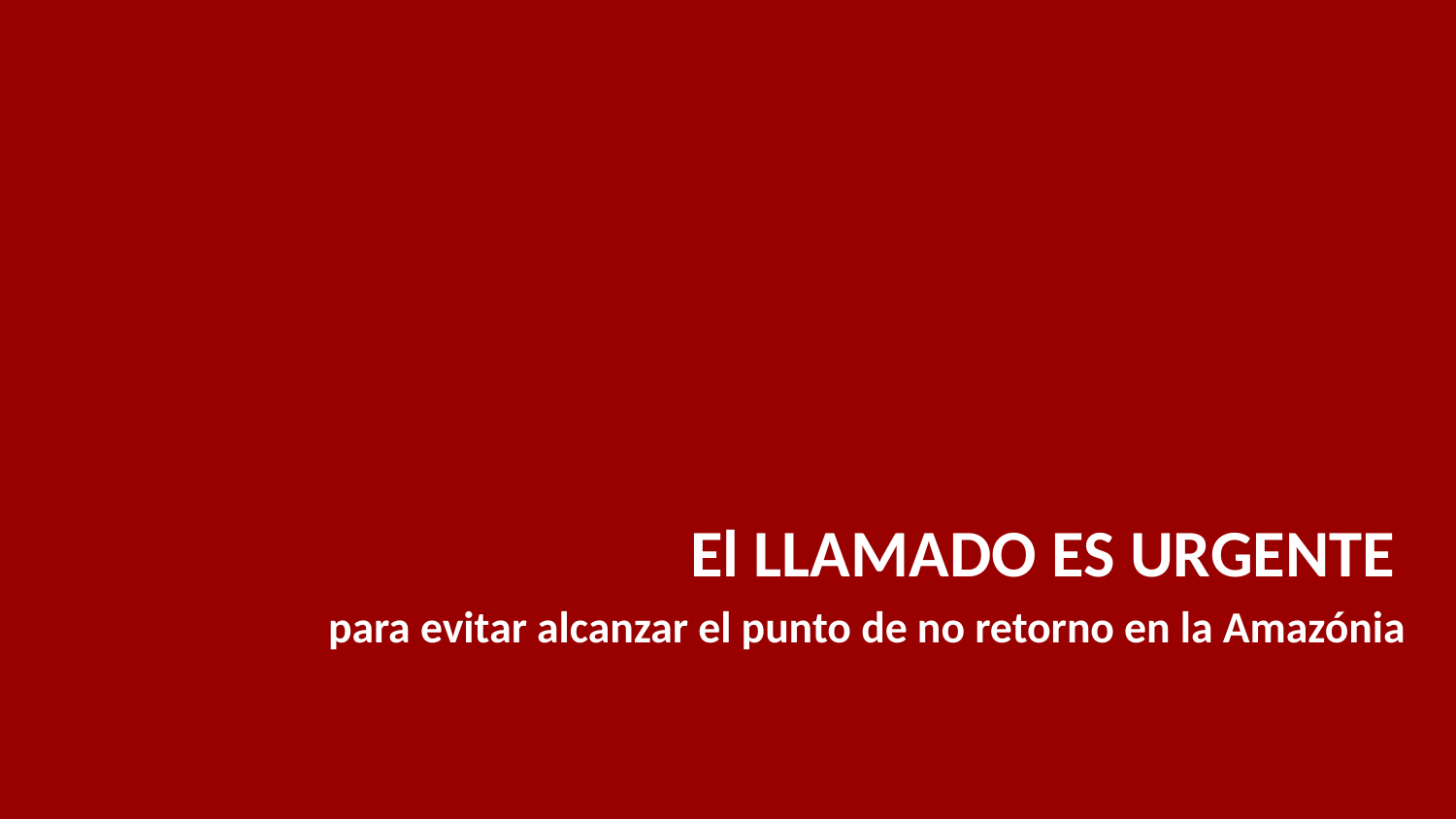

El LLAMADO ES URGENTE
para evitar alcanzar el punto de no retorno en la Amazónia